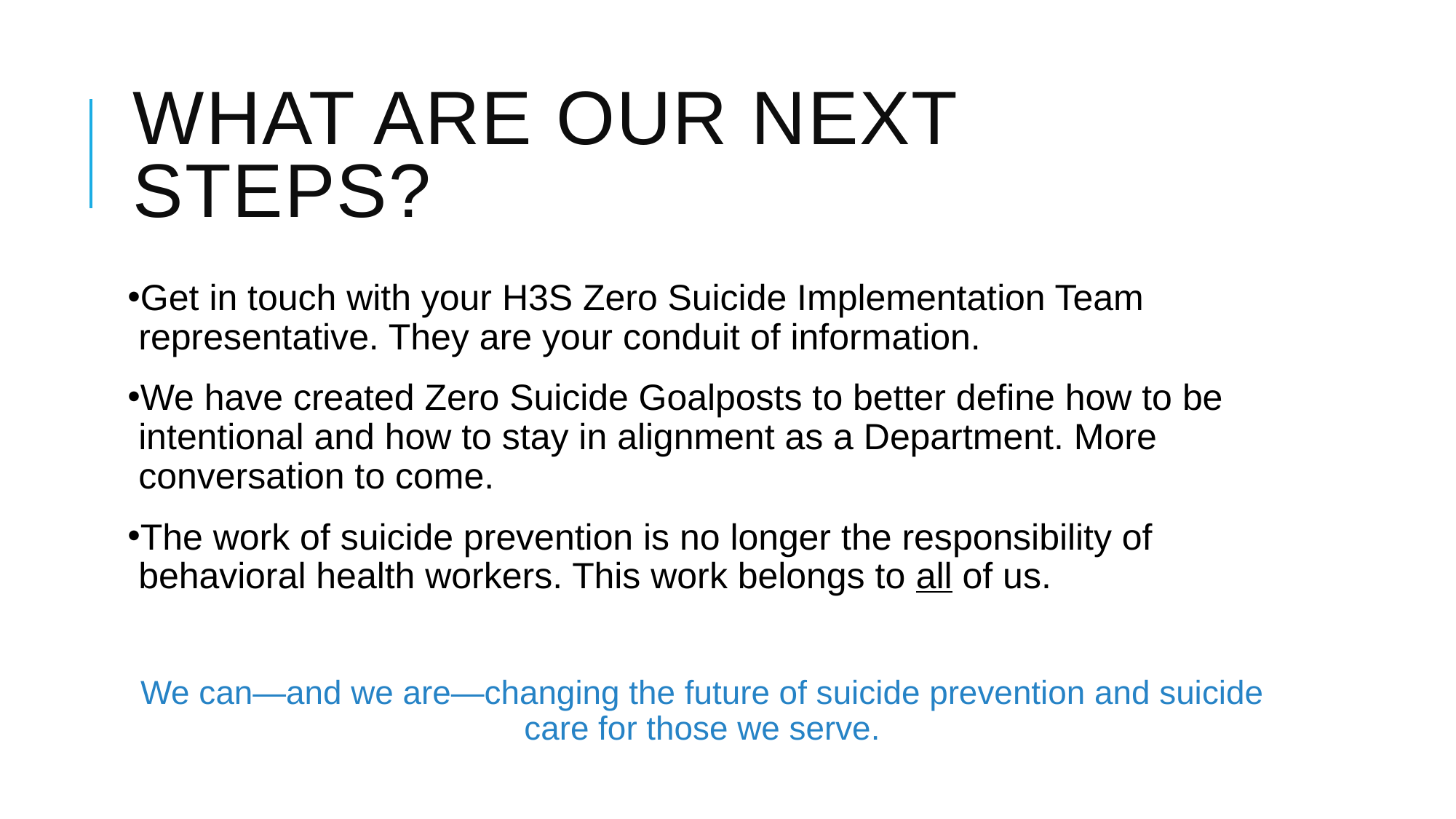

# What are our next steps?
Get in touch with your H3S Zero Suicide Implementation Team representative. They are your conduit of information.
We have created Zero Suicide Goalposts to better define how to be intentional and how to stay in alignment as a Department. More conversation to come.
The work of suicide prevention is no longer the responsibility of behavioral health workers. This work belongs to all of us.

We can—and we are—changing the future of suicide prevention and suicide care for those we serve.